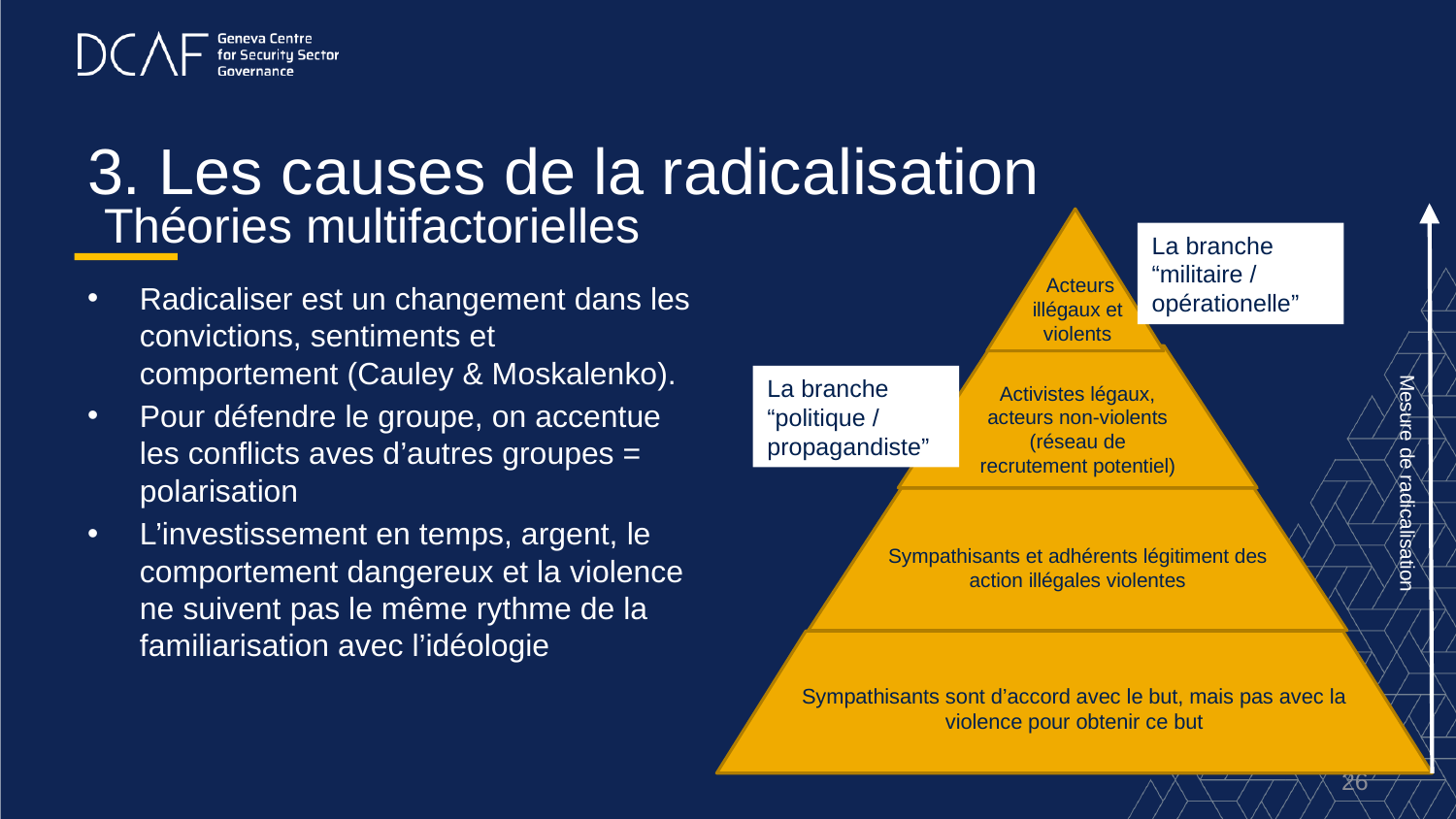

# 3. Les causes de la radicalisation
Théories multifactorielles

 Acteurs illégaux et violents
La branche “militaire / opérationelle”
Radicaliser est un changement dans les convictions, sentiments et comportement (Cauley & Moskalenko).
Pour défendre le groupe, on accentue les conflicts aves d’autres groupes = polarisation
L’investissement en temps, argent, le comportement dangereux et la violence ne suivent pas le même rythme de la familiarisation avec l’idéologie

Activistes légaux, acteurs non-violents (réseau de recrutement potentiel)
La branche “politique / propagandiste”
Mesure de radicalisation
Sympathisants et adhérents légitiment des action illégales violentes
Sympathisants sont d’accord avec le but, mais pas avec la violence pour obtenir ce but
26